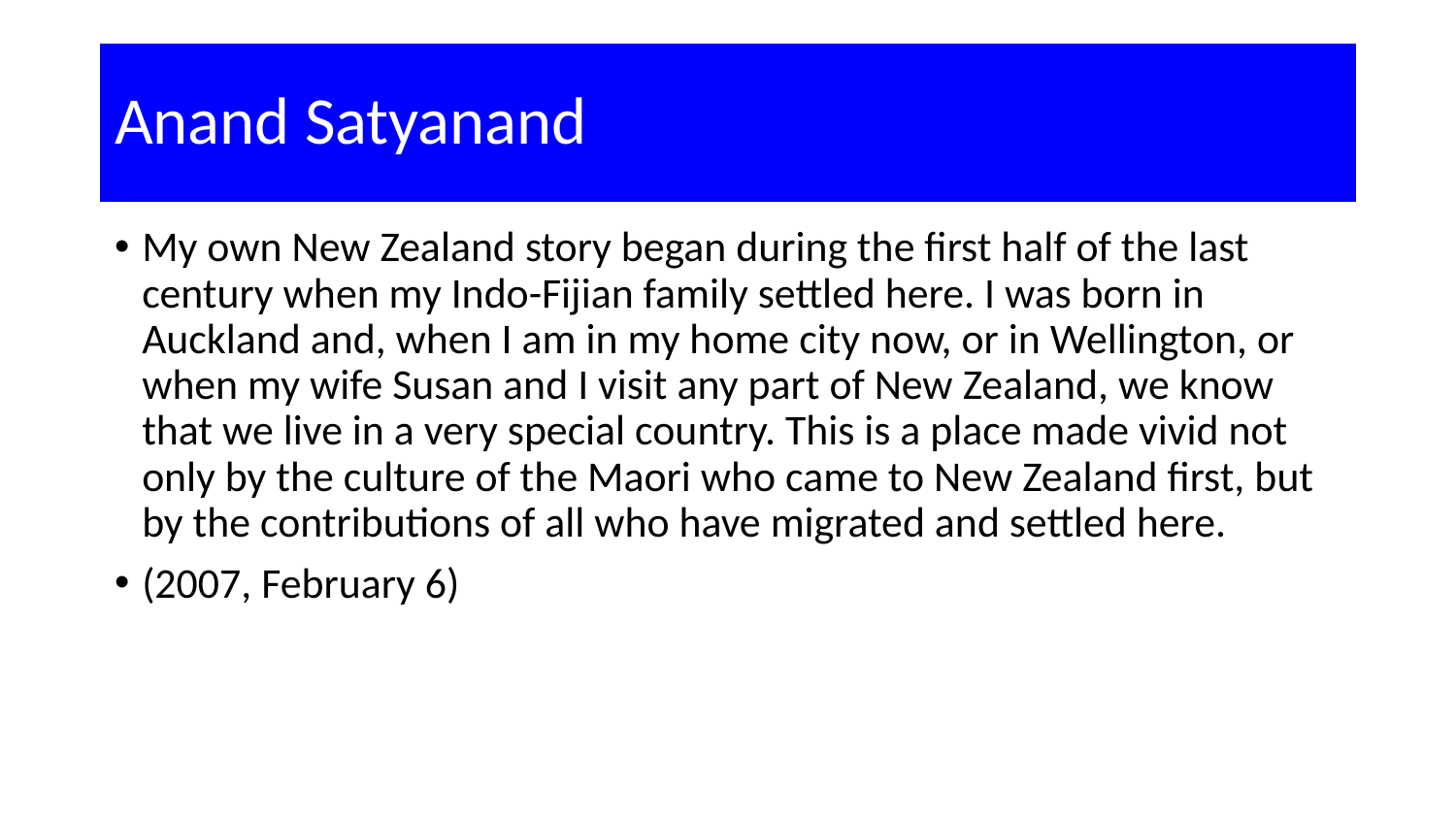

# Anand Satyanand
My own New Zealand story began during the first half of the last century when my Indo-Fijian family settled here. I was born in Auckland and, when I am in my home city now, or in Wellington, or when my wife Susan and I visit any part of New Zealand, we know that we live in a very special country. This is a place made vivid not only by the culture of the Maori who came to New Zealand first, but by the contributions of all who have migrated and settled here.
(2007, February 6)